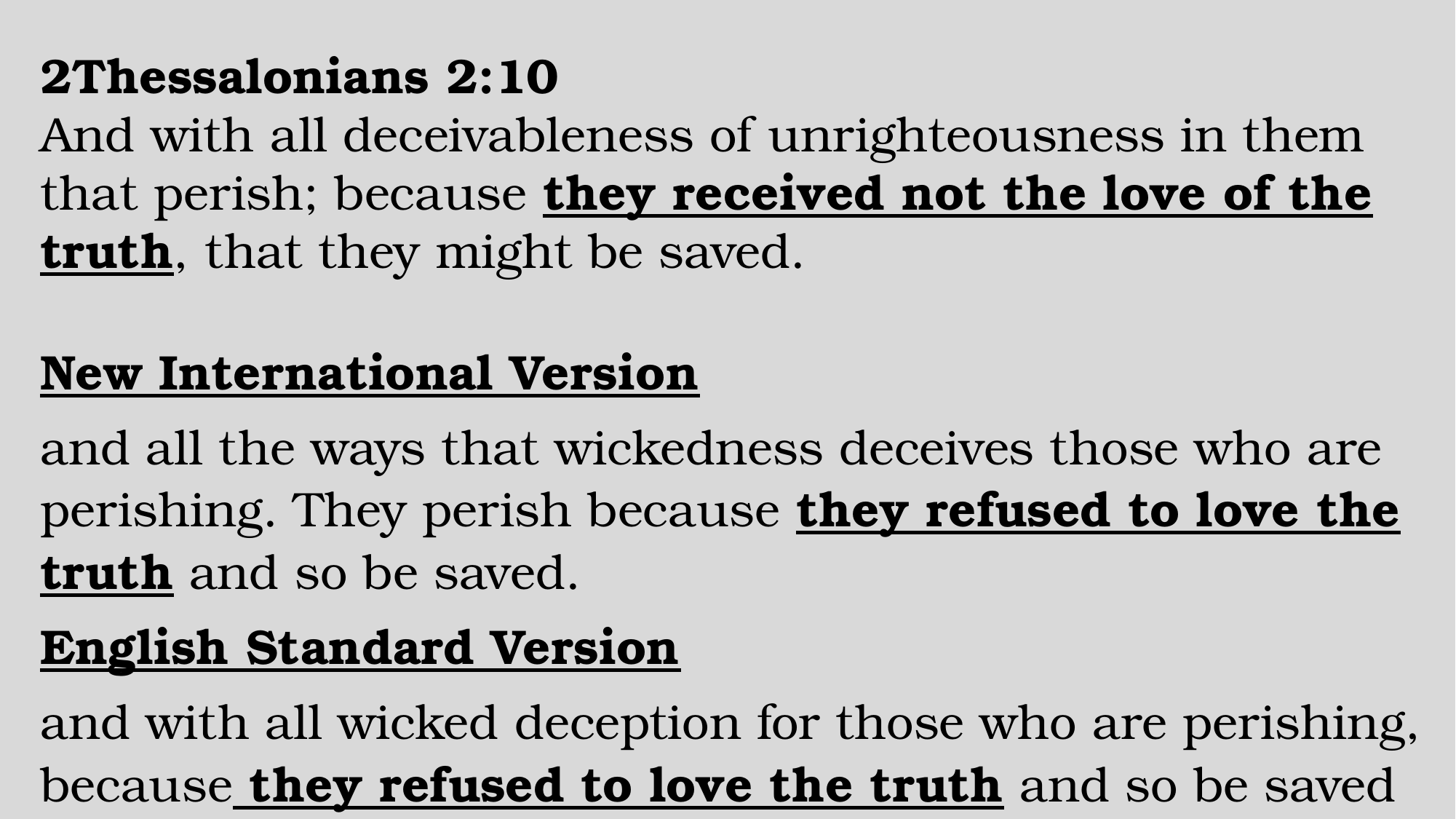

2Thessalonians 2:10
And with all deceivableness of unrighteousness in them that perish; because they received not the love of the truth, that they might be saved.

New International Version
and all the ways that wickedness deceives those who are perishing. They perish because they refused to love the truth and so be saved.
English Standard Version
and with all wicked deception for those who are perishing, because they refused to love the truth and so be saved